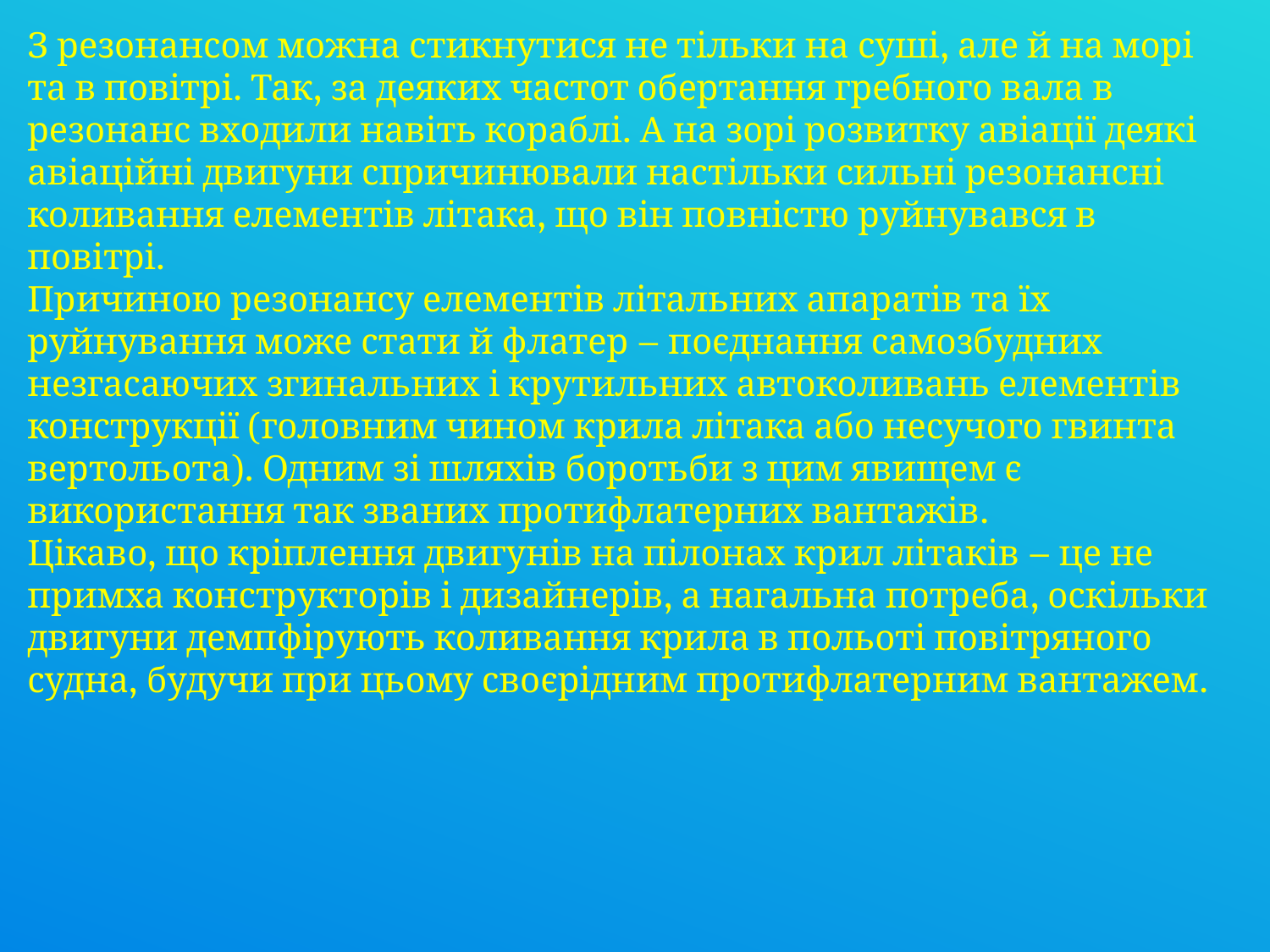

З резонансом можна стикнутися не тільки на суші, але й на морі та в повітрі. Так, за деяких частот обертання гребного вала в резонанс входили навіть кораблі. А на зорі розвитку авіації деякі авіаційні двигуни спричинювали настільки сильні резонансні коливання елементів літака, що він повністю руйнувався в повітрі.
Причиною резонансу елементів літальних апаратів та їх руйнування може стати й флатер – поєднання самозбудних незгасаючих згинальних і крутильних автоколивань елементів конструкції (головним чином крила літака або несучого гвинта вертольота). Одним зі шляхів боротьби з цим явищем є використання так званих протифлатерних вантажів.
Цікаво, що кріплення двигунів на пілонах крил літаків – це не примха конструкторів і дизайнерів, а нагальна потреба, оскільки двигуни демпфірують коливання крила в польоті повітряного судна, будучи при цьому своєрідним протифлатерним вантажем.